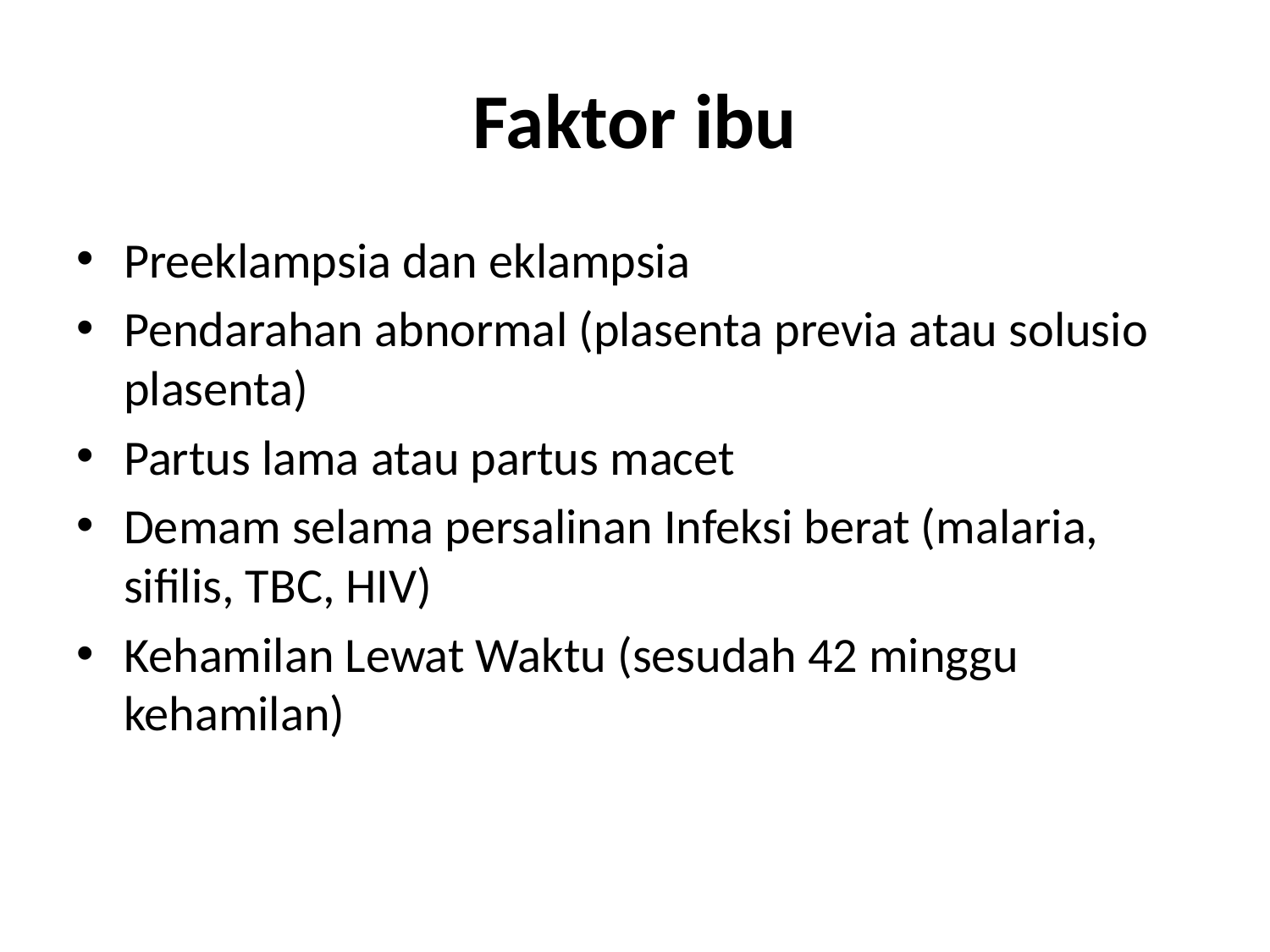

# Faktor ibu
Preeklampsia dan eklampsia
Pendarahan abnormal (plasenta previa atau solusio plasenta)
Partus lama atau partus macet
Demam selama persalinan Infeksi berat (malaria, sifilis, TBC, HIV)
Kehamilan Lewat Waktu (sesudah 42 minggu kehamilan)